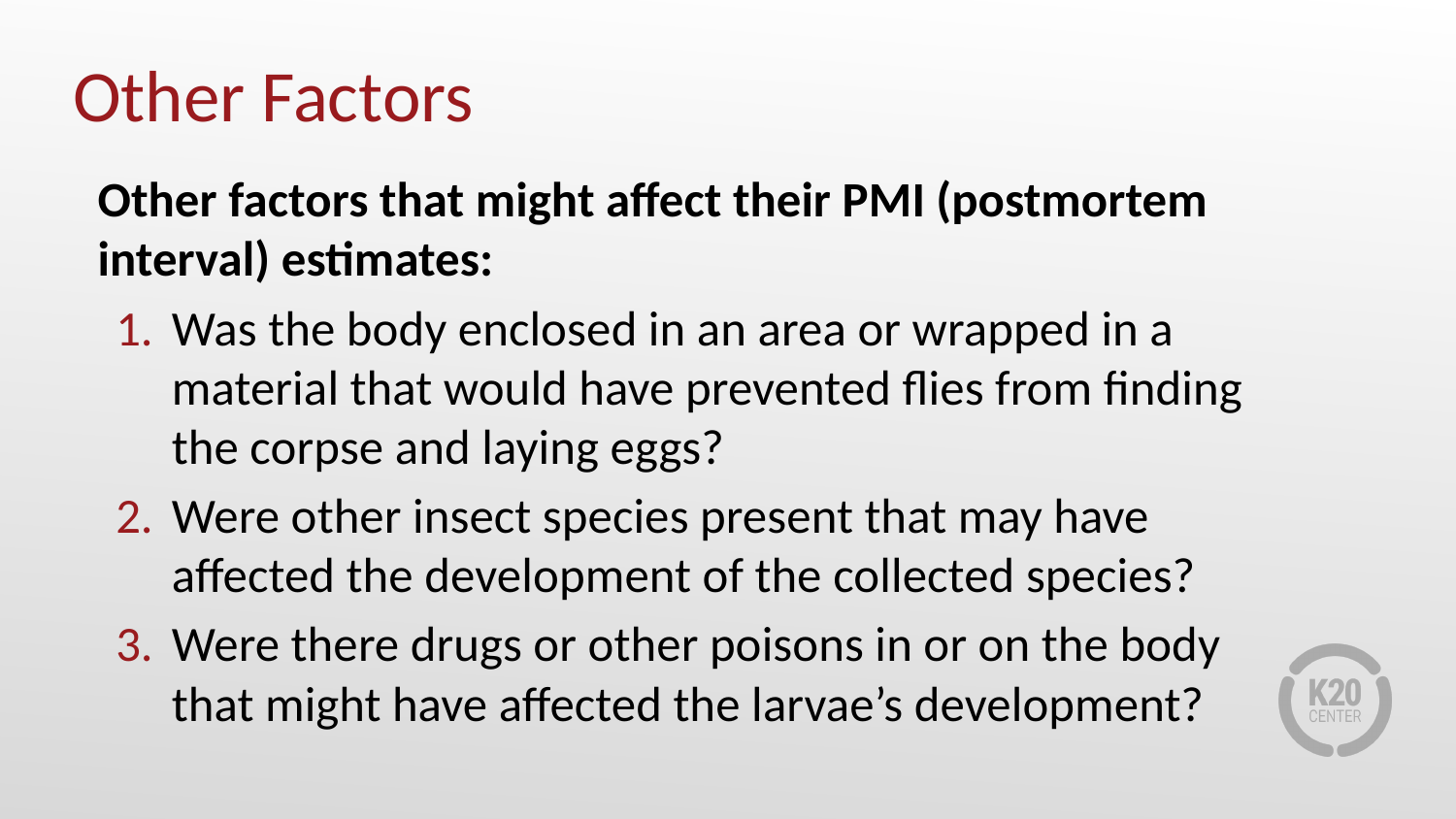

# Other Factors
Other factors that might affect their PMI (postmortem interval) estimates:
Was the body enclosed in an area or wrapped in a material that would have prevented flies from finding the corpse and laying eggs?
Were other insect species present that may have affected the development of the collected species?
Were there drugs or other poisons in or on the body that might have affected the larvae’s development?